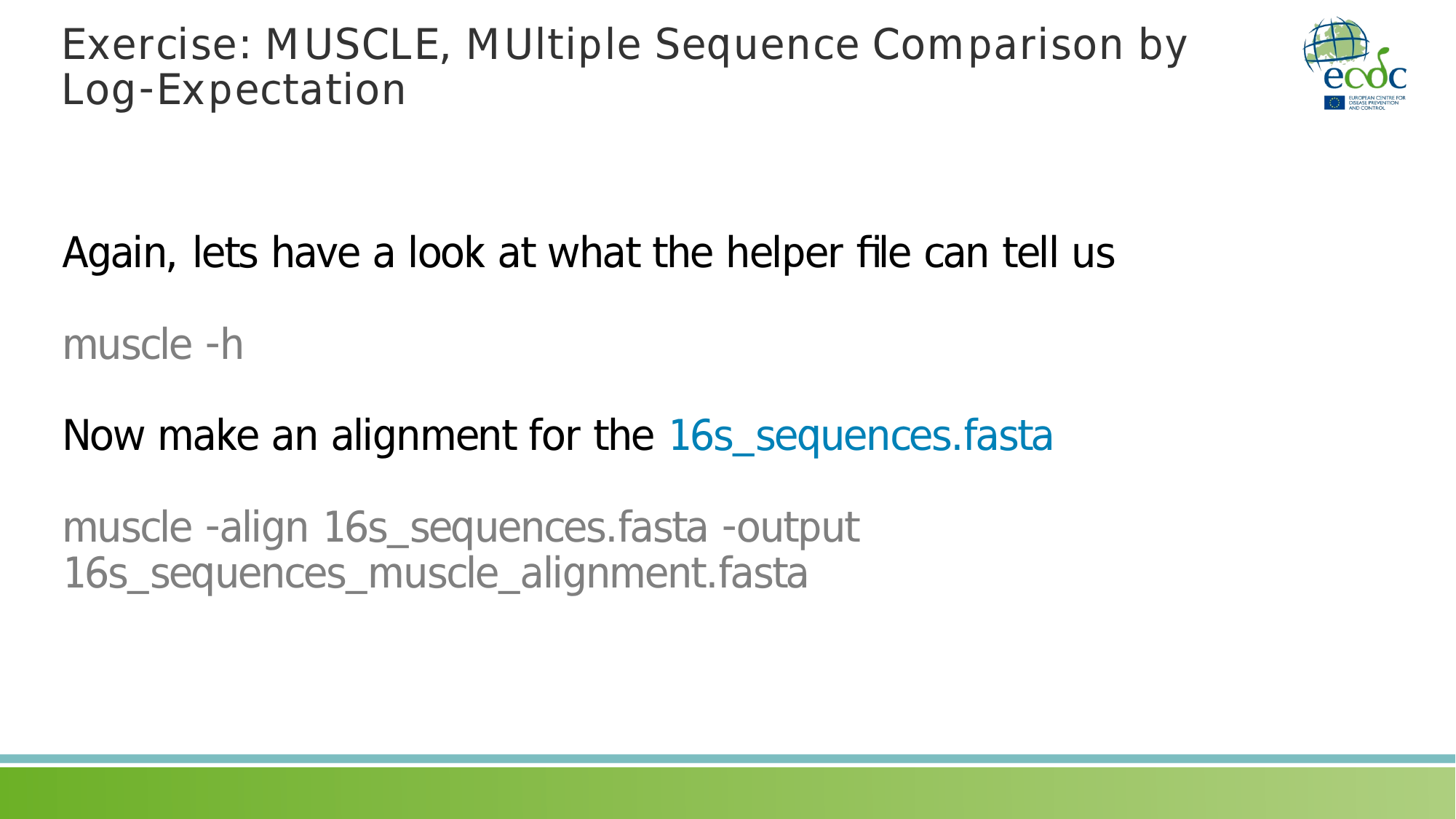

Exercise: MUSCLE, MUltiple Sequence Comparison by Log-Expectation

Again, lets have a look at what the helper file can tell us

muscle -h

Now make an alignment for the 16s_sequences.fasta

muscle -align 16s_sequences.fasta -output 16s_sequences_muscle_alignment.fasta